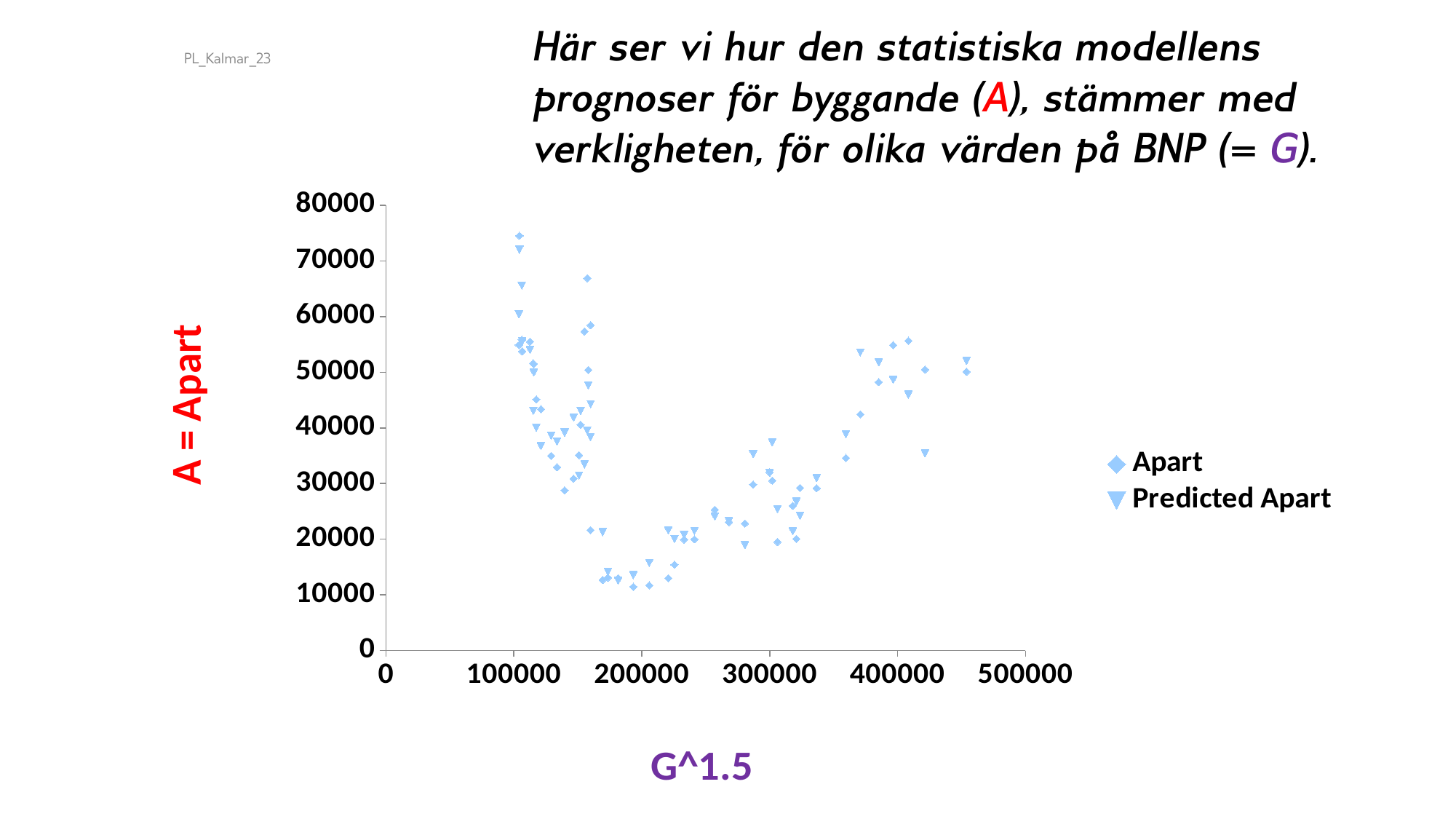

Här ser vi hur den statistiska modellens
prognoser för byggande (A), stämmer med verkligheten, för olika värden på BNP (= G).
PL_Kalmar_23
36

### Chart

| Category |  |  |
|---|---|---|